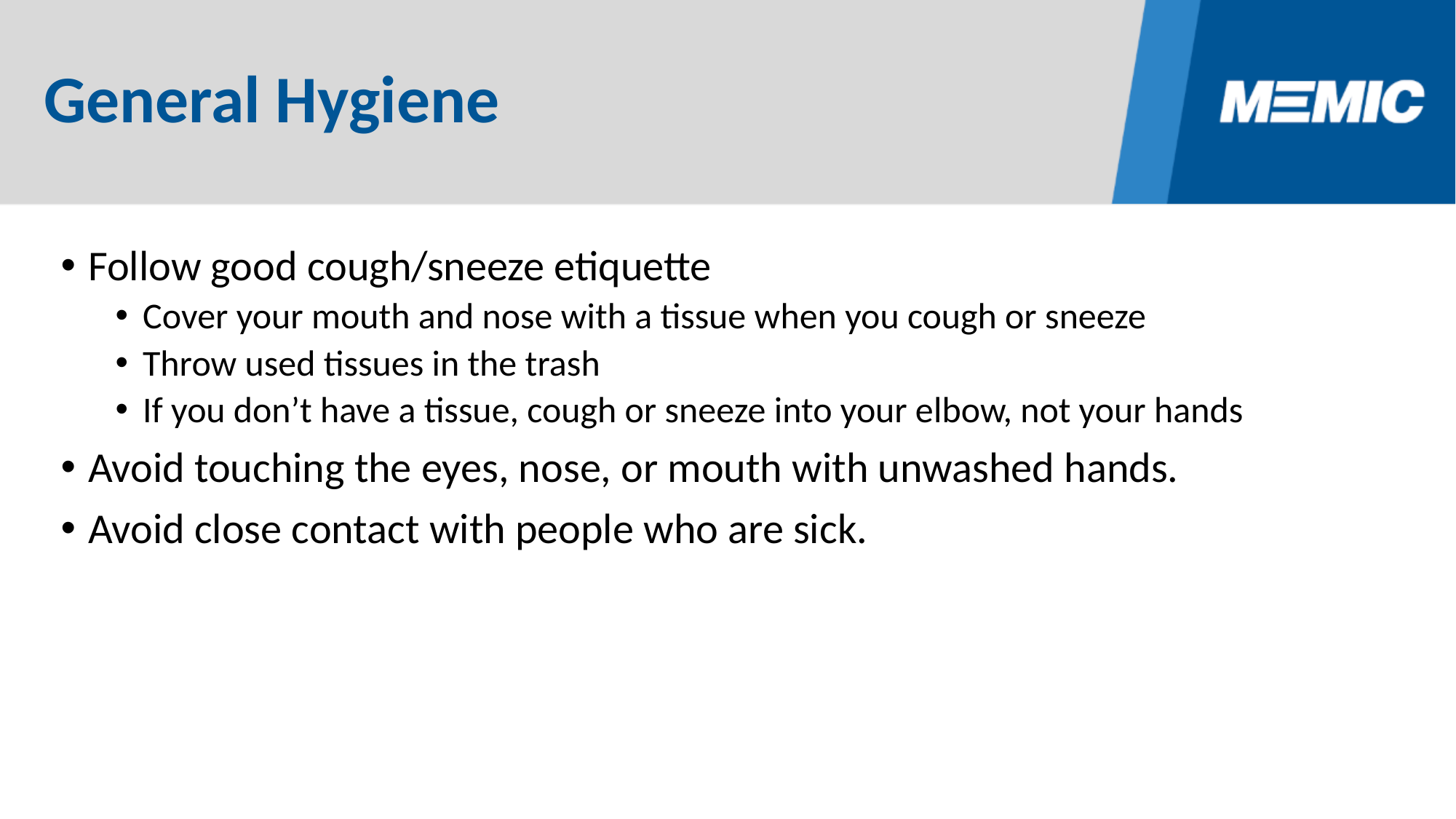

# General Hygiene
Follow good cough/sneeze etiquette
Cover your mouth and nose with a tissue when you cough or sneeze
Throw used tissues in the trash
If you don’t have a tissue, cough or sneeze into your elbow, not your hands
Avoid touching the eyes, nose, or mouth with unwashed hands.
Avoid close contact with people who are sick.